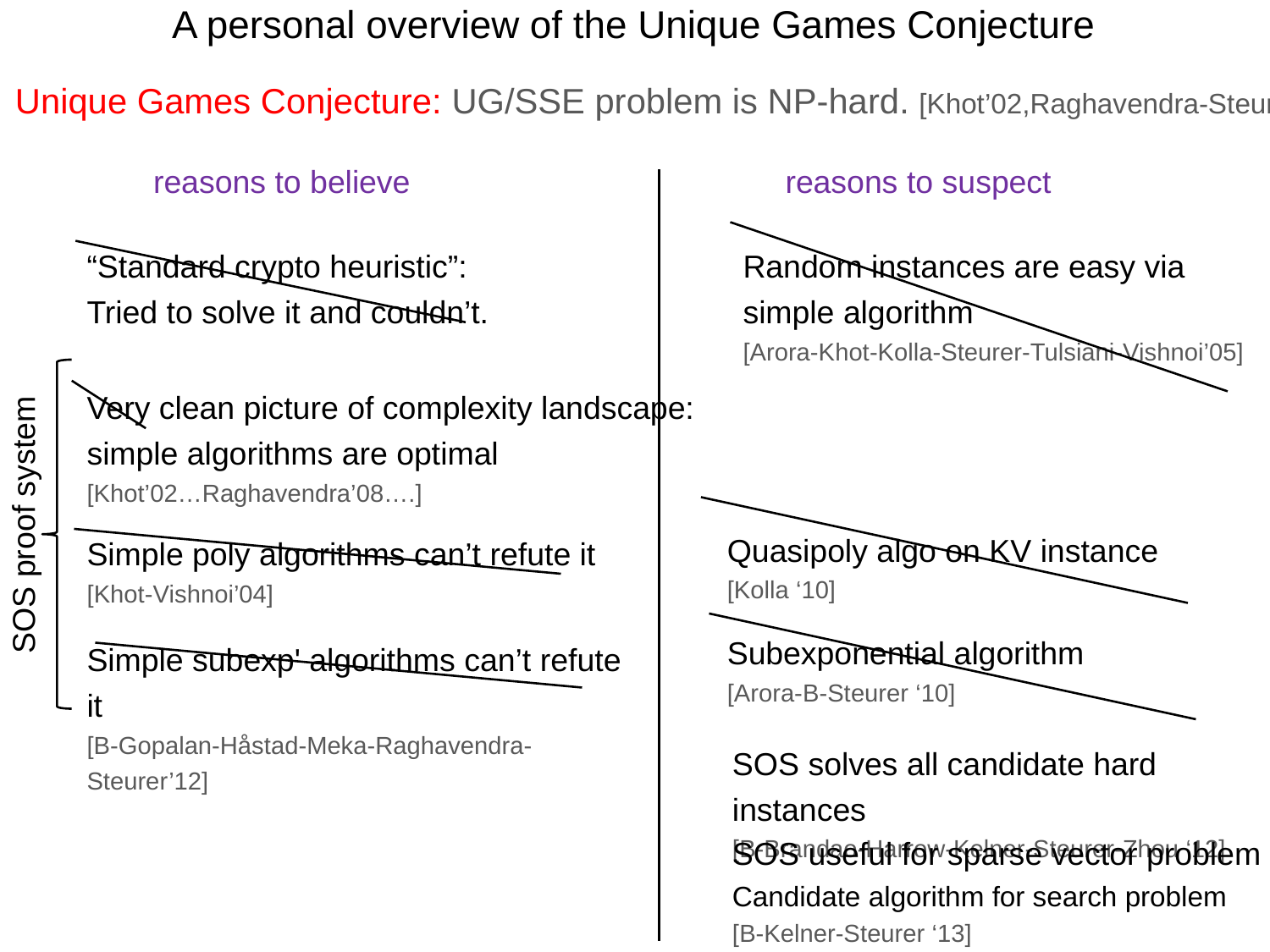

# A personal overview of the Unique Games Conjecture
Unique Games Conjecture: UG/SSE problem is NP-hard. [Khot’02,Raghavendra-Steurer’08]
reasons to believe
reasons to suspect
“Standard crypto heuristic”:
Tried to solve it and couldn’t.
Random instances are easy via simple algorithm
[Arora-Khot-Kolla-Steurer-Tulsiani-Vishnoi’05]

Very clean picture of complexity landscape:
simple algorithms are optimal
[Khot’02…Raghavendra’08….]
SOS proof system
Quasipoly algo on KV instance
[Kolla ‘10]
Simple poly algorithms can’t refute it
[Khot-Vishnoi’04]
Subexponential algorithm
[Arora-B-Steurer ‘10]
Simple subexp' algorithms can’t refute it
[B-Gopalan-Håstad-Meka-Raghavendra-Steurer’12]
SOS solves all candidate hard instances
[B-Brandao-Harrow-Kelner-Steurer-Zhou ‘12]
SOS useful for sparse vector problem
Candidate algorithm for search problem
[B-Kelner-Steurer ‘13]